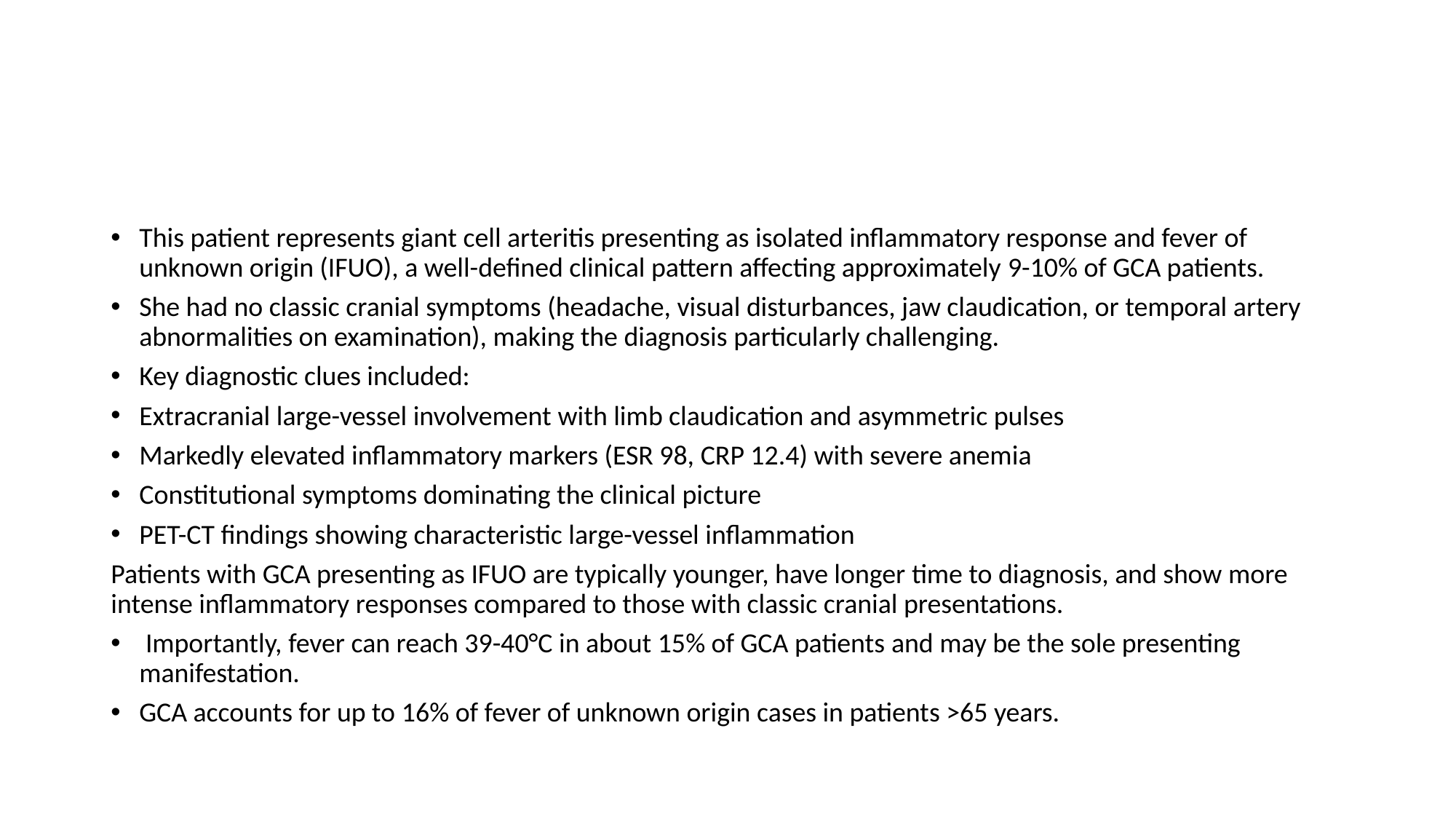

#
This patient represents giant cell arteritis presenting as isolated inflammatory response and fever of unknown origin (IFUO), a well-defined clinical pattern affecting approximately 9-10% of GCA patients.
She had no classic cranial symptoms (headache, visual disturbances, jaw claudication, or temporal artery abnormalities on examination), making the diagnosis particularly challenging.
Key diagnostic clues included:
Extracranial large-vessel involvement with limb claudication and asymmetric pulses
Markedly elevated inflammatory markers (ESR 98, CRP 12.4) with severe anemia
Constitutional symptoms dominating the clinical picture
PET-CT findings showing characteristic large-vessel inflammation
Patients with GCA presenting as IFUO are typically younger, have longer time to diagnosis, and show more intense inflammatory responses compared to those with classic cranial presentations.
 Importantly, fever can reach 39-40°C in about 15% of GCA patients and may be the sole presenting manifestation.
GCA accounts for up to 16% of fever of unknown origin cases in patients >65 years.